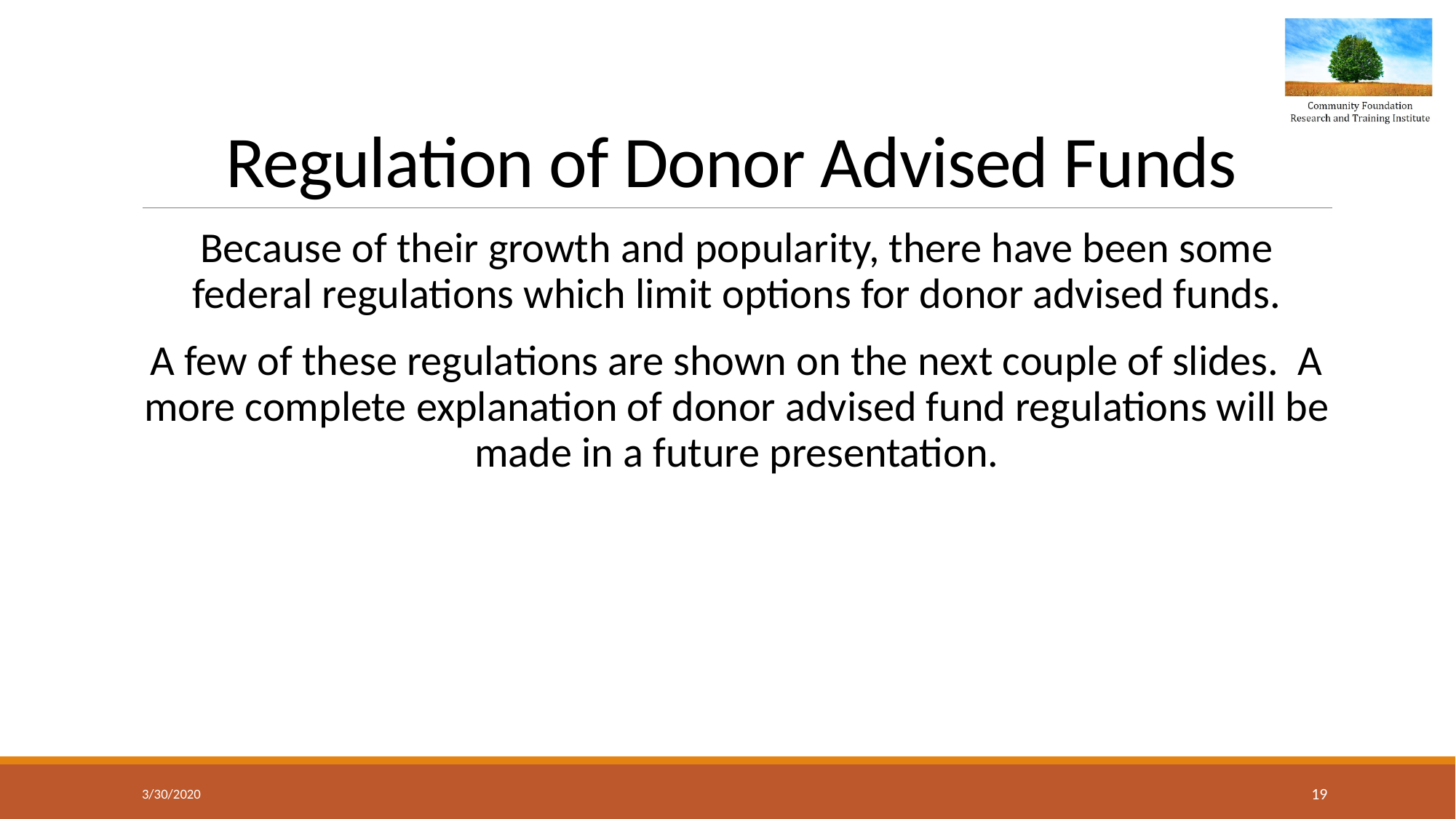

# Regulation of Donor Advised Funds
Because of their growth and popularity, there have been some federal regulations which limit options for donor advised funds.
A few of these regulations are shown on the next couple of slides.  A more complete explanation of donor advised fund regulations will be made in a future presentation.

3/30/2020
19